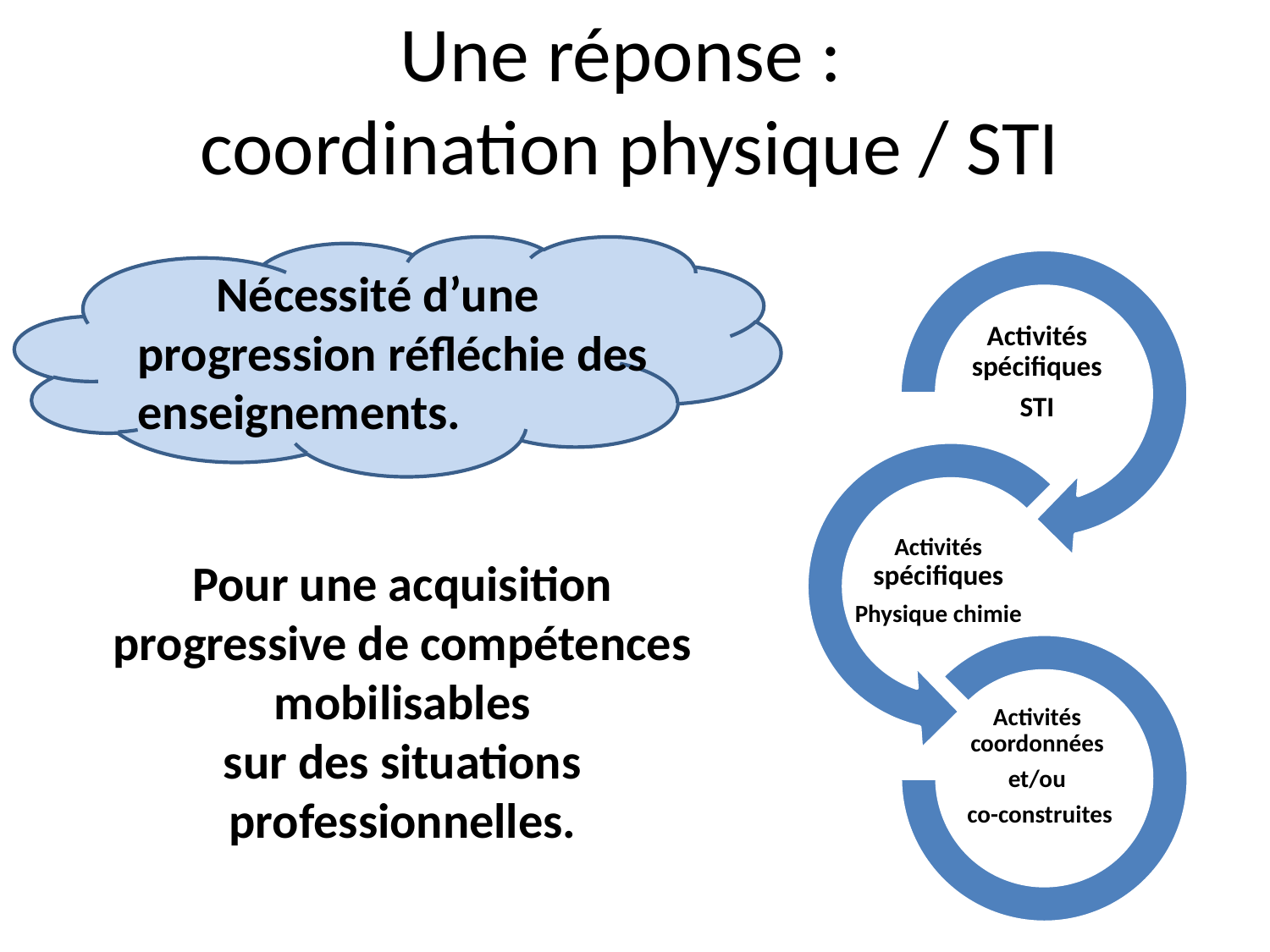

# Une réponse : coordination physique / STI
Activités spécifiques
Physique chimie
Activités coordonnées
et/ou
 co-construites
Activités spécifiques
STI

       Nécessité d’une progression réfléchie des enseignements.

Pour une acquisition progressive de compétences mobilisables
sur des situations professionnelles.